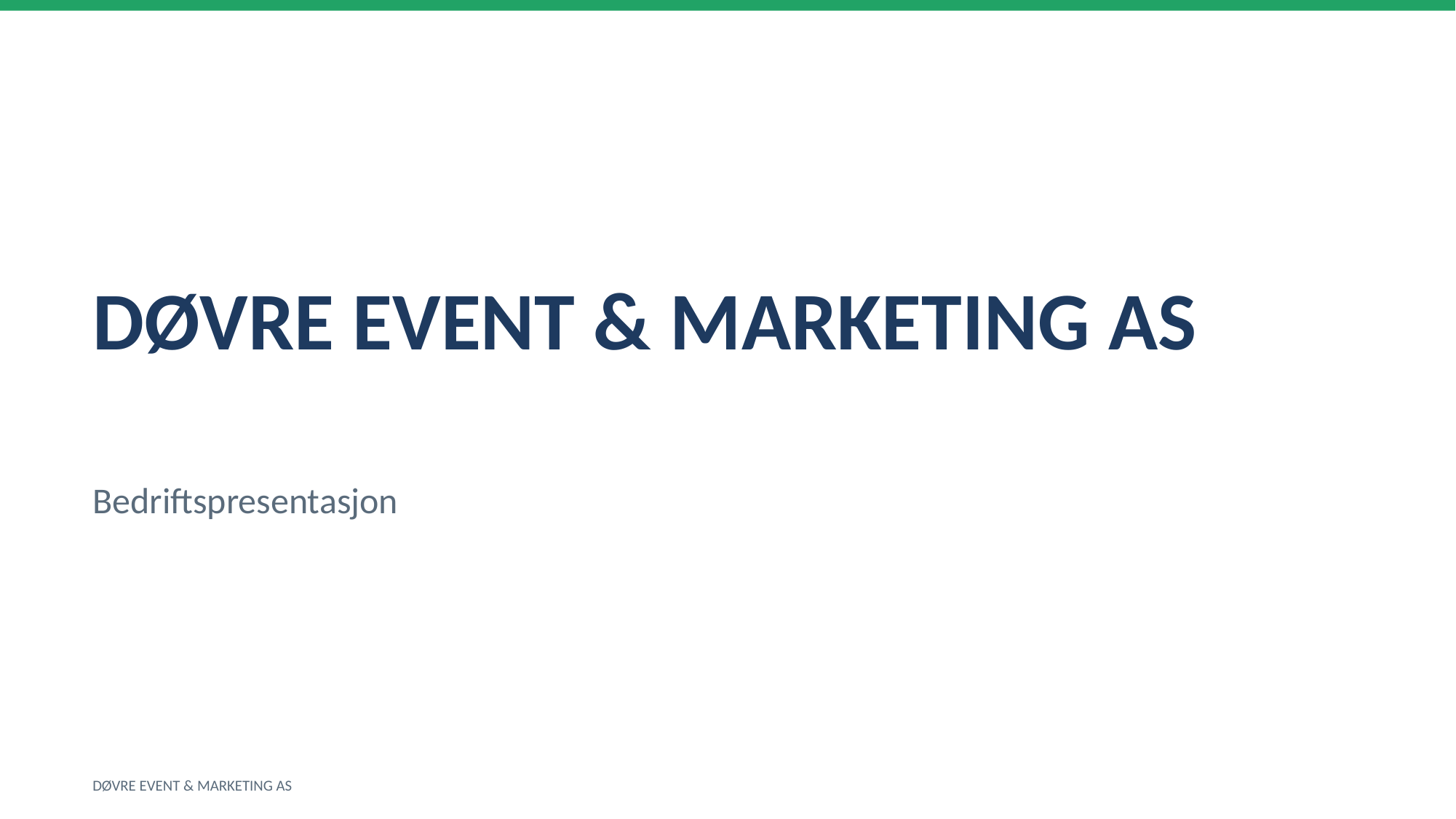

DØVRE EVENT & MARKETING AS
Bedriftspresentasjon
DØVRE EVENT & MARKETING AS